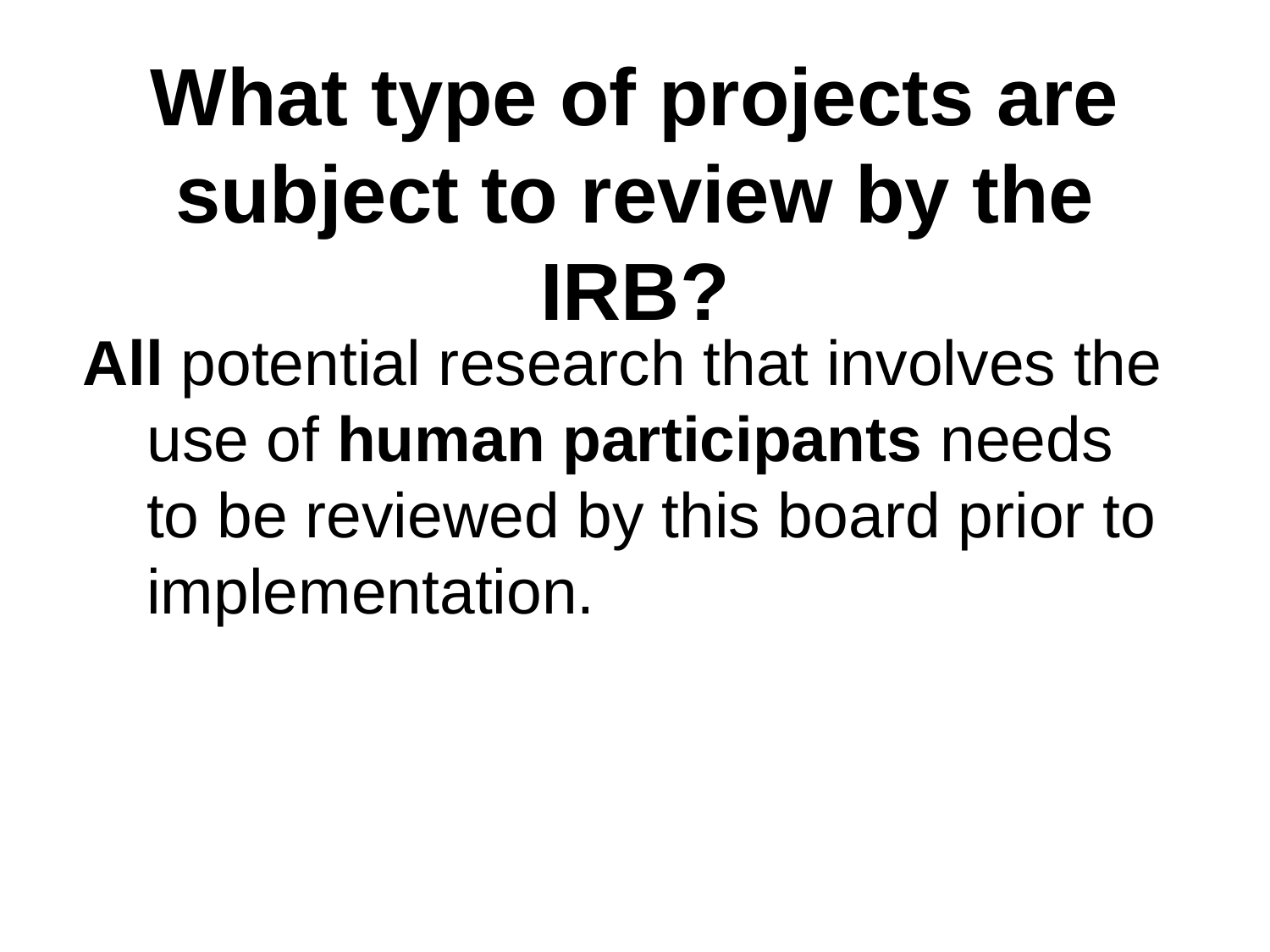

# What type of projects are subject to review by the IRB?
All potential research that involves the use of human participants needs to be reviewed by this board prior to implementation.